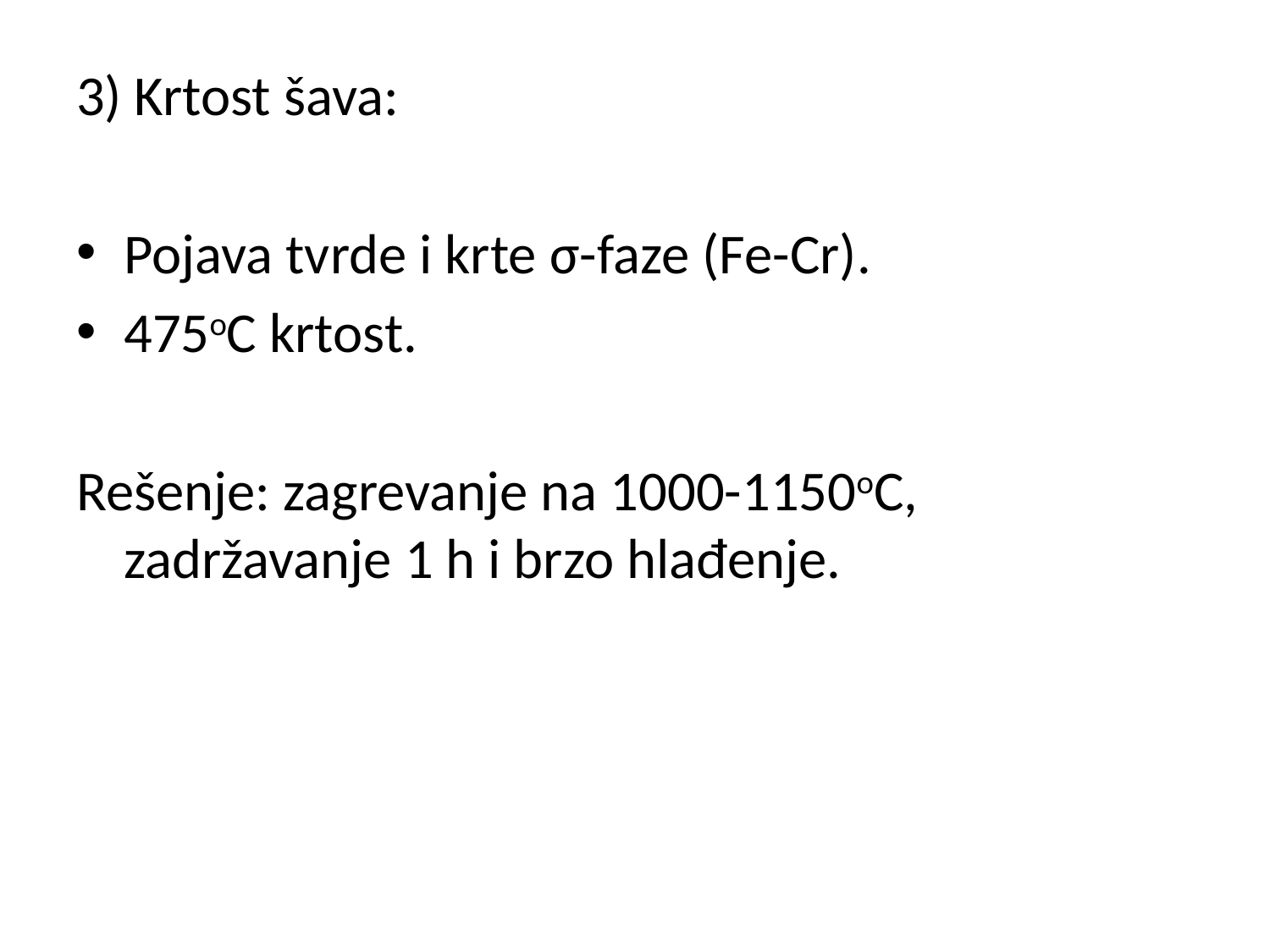

3) Krtost šava:

Pojava tvrde i krte σ-faze (Fe-Cr).
475oC krtost.

Rešenje: zagrevanje na 1000-1150oC, zadržavanje 1 h i brzo hlađenje.